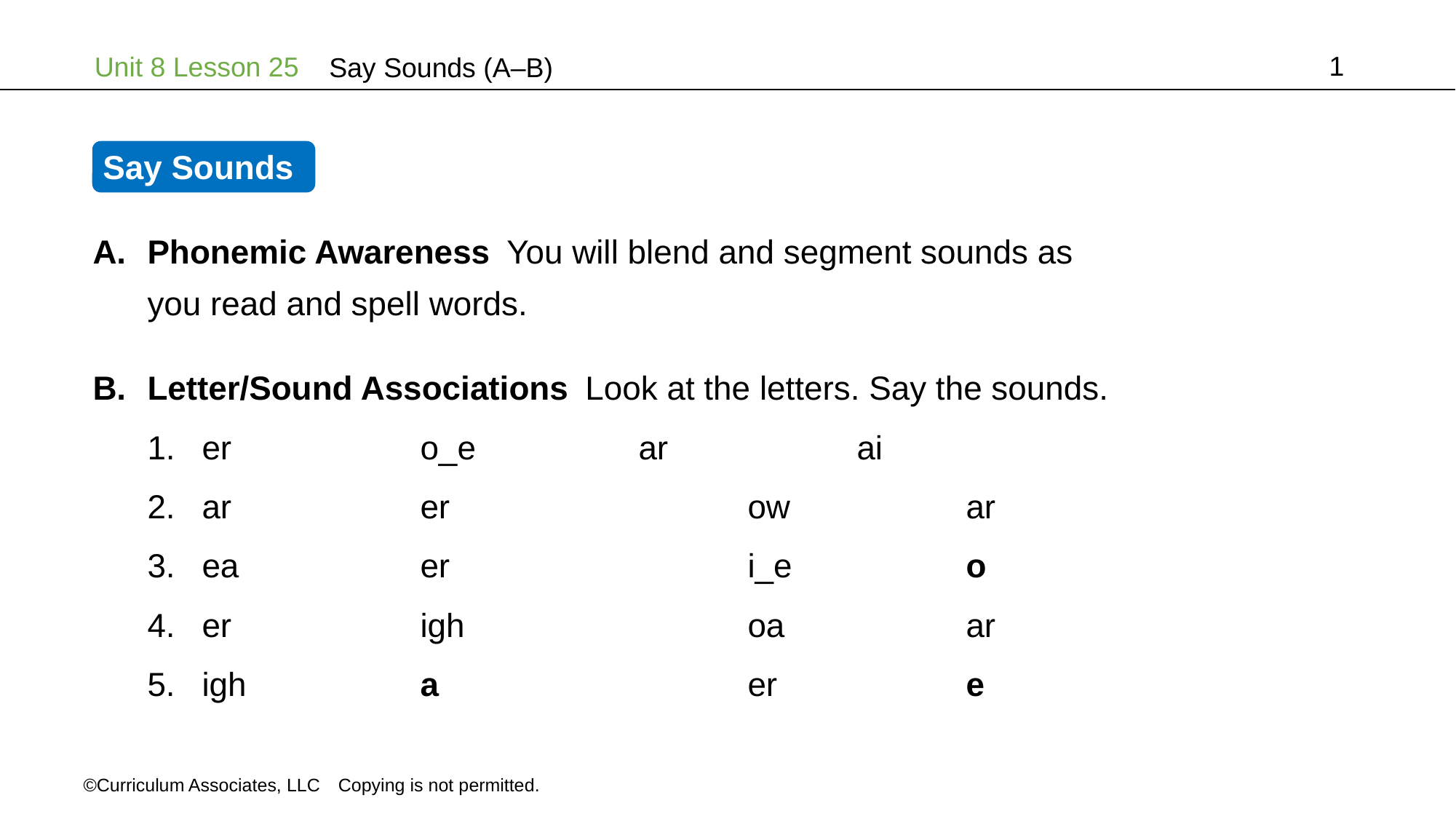

1
Say Sounds (A–B)
Say Sounds

Phonemic Awareness You will blend and segment sounds as
you read and spell words.
Letter/Sound Associations Look at the letters. Say the sounds.
er		o_e		ar		ai
ar		er			ow		ar
ea		er			i_e		o
er		igh			oa		ar
igh		a			er		e